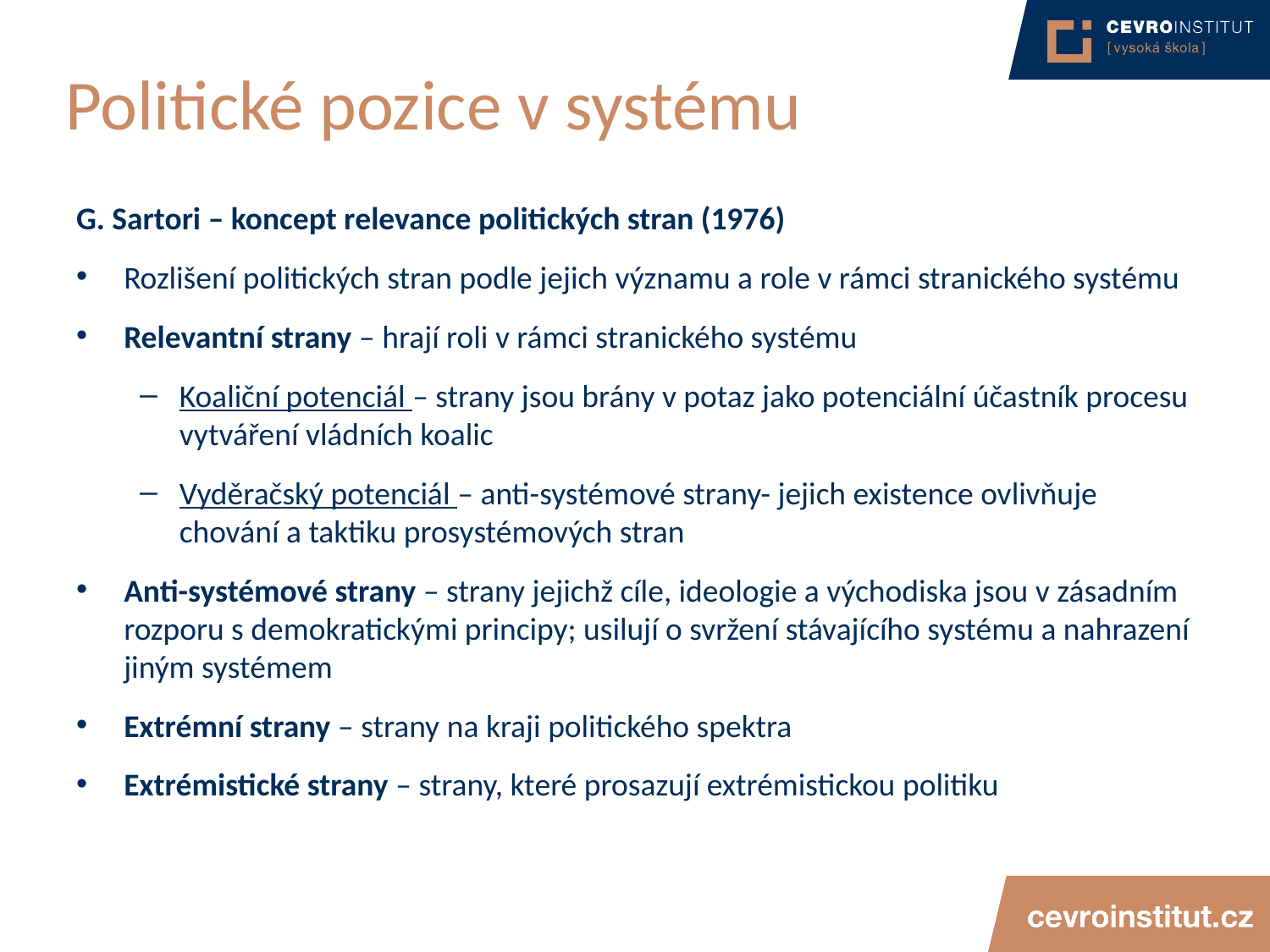

# Politické pozice v systému
G. Sartori – koncept relevance politických stran (1976)
Rozlišení politických stran podle jejich významu a role v rámci stranického systému
Relevantní strany – hrají roli v rámci stranického systému
Koaliční potenciál – strany jsou brány v potaz jako potenciální účastník procesu vytváření vládních koalic
Vyděračský potenciál – anti-systémové strany- jejich existence ovlivňuje chování a taktiku prosystémových stran
Anti-systémové strany – strany jejichž cíle, ideologie a východiska jsou v zásadním rozporu s demokratickými principy; usilují o svržení stávajícího systému a nahrazení jiným systémem
Extrémní strany – strany na kraji politického spektra
Extrémistické strany – strany, které prosazují extrémistickou politiku